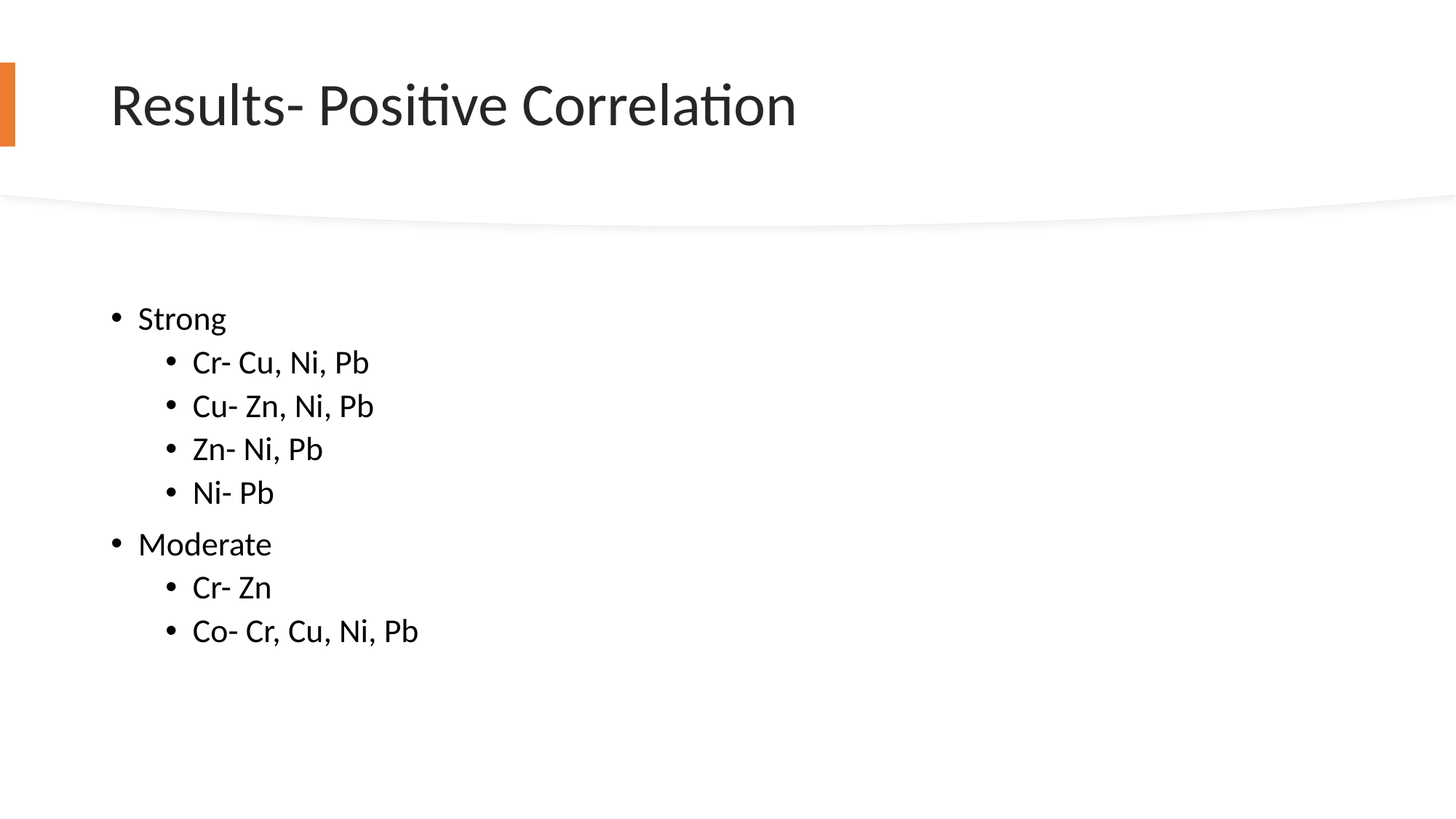

# Results- Positive Correlation

Strong
Cr- Cu, Ni, Pb
Cu- Zn, Ni, Pb
Zn- Ni, Pb
Ni- Pb
Moderate
Cr- Zn
Co- Cr, Cu, Ni, Pb